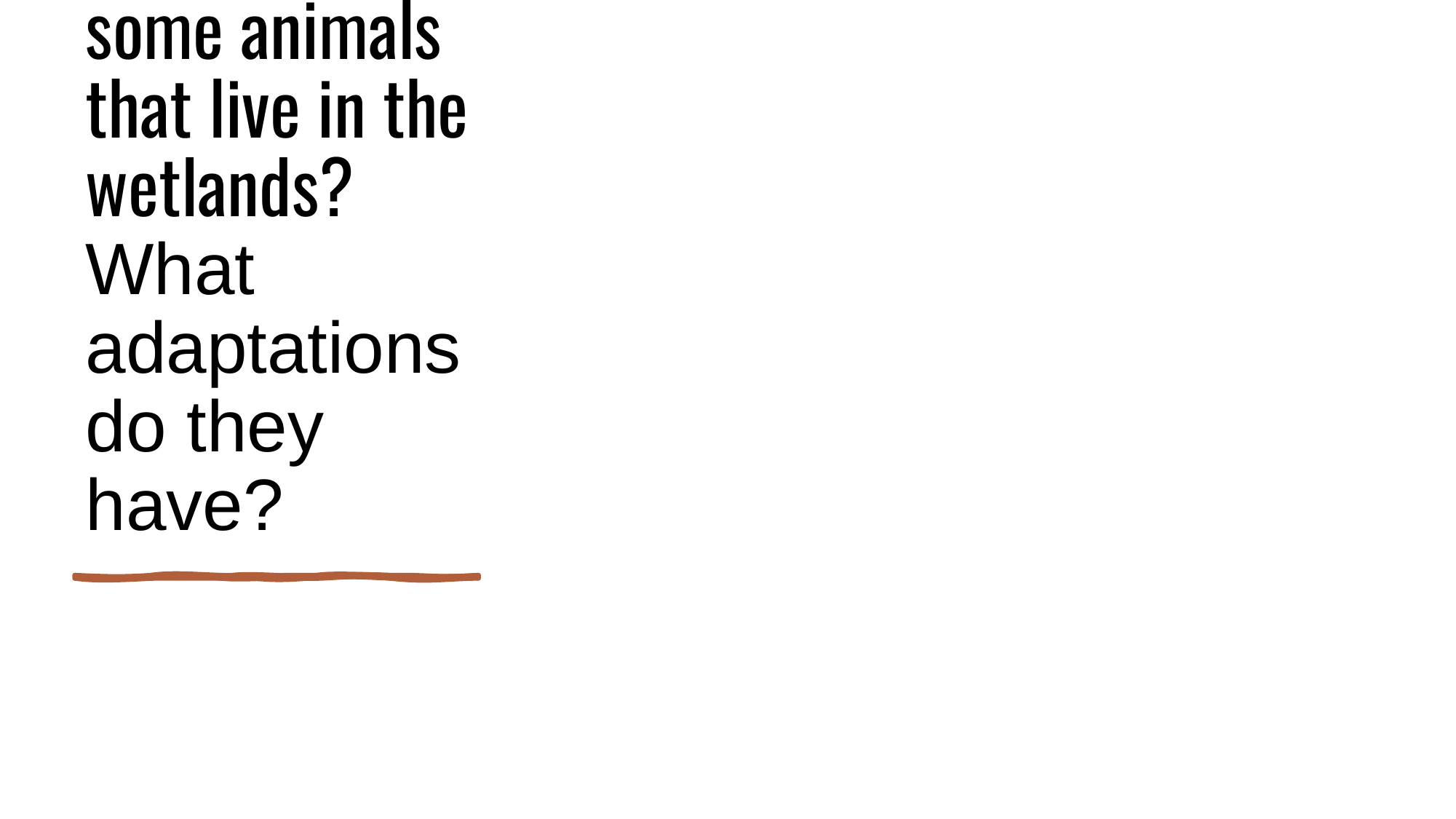

# What are some animals that live in the wetlands? What adaptations do they have?